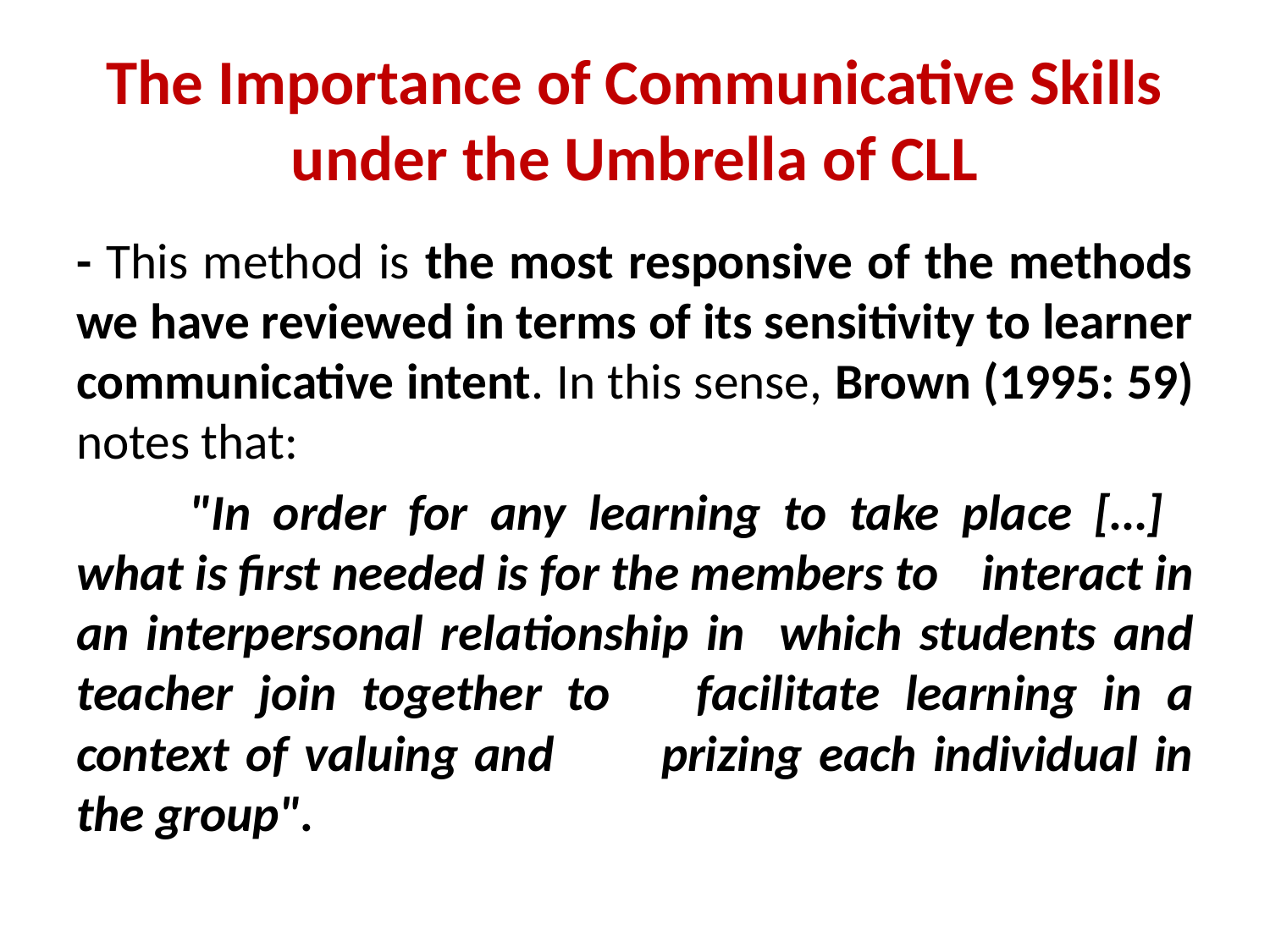

# The Importance of Communicative Skills under the Umbrella of CLL
- This method is the most responsive of the methods we have reviewed in terms of its sensitivity to learner communicative intent. In this sense, Brown (1995: 59) notes that:
	"In order for any learning to take place […] 	what is first needed is for the members to 	interact in an interpersonal relationship in 	which students and teacher join together to 	facilitate learning in a context of valuing and 	prizing each individual in the group".